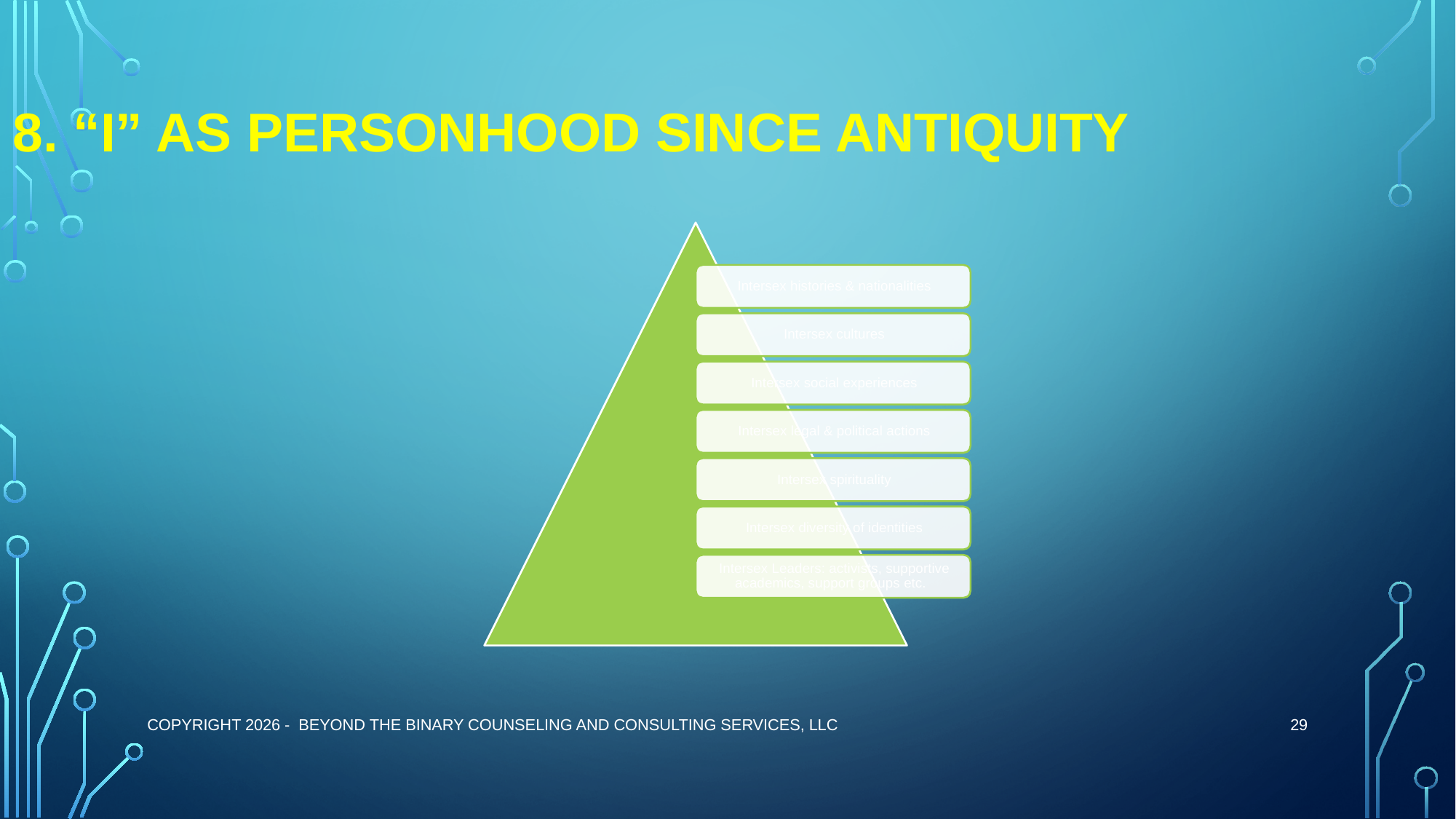

# 8. “I” as personhood since antiquity
Intersex histories & nationalities
Intersex cultures
Intersex social experiences
Intersex legal & political actions
Intersex spirituality
Intersex diversity of identities
Intersex Leaders: activists, supportive academics, support groups etc.
29
Copyright 2026 -  Beyond the Binary Counseling and Consulting Services, LLC